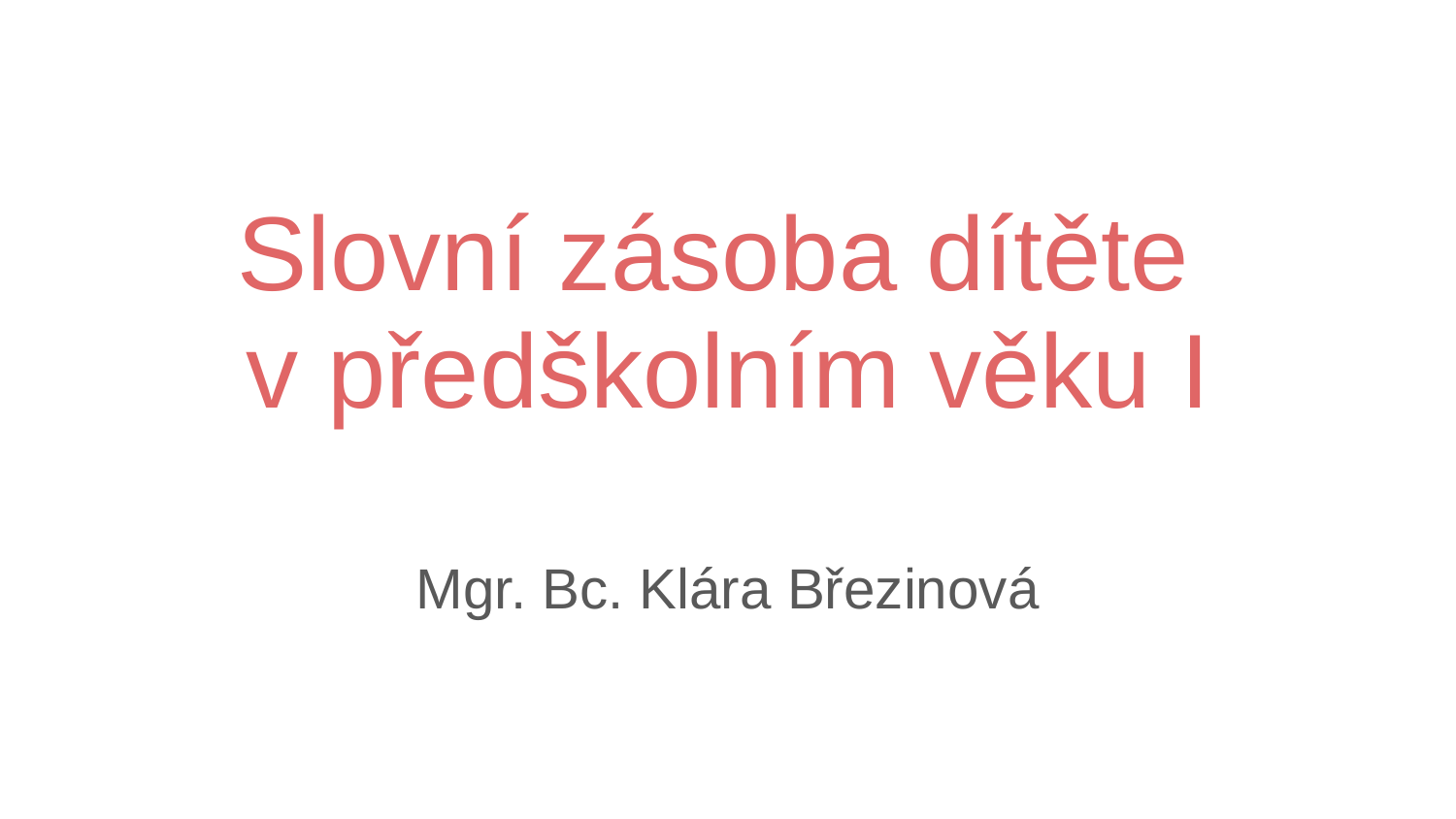

# Slovní zásoba dítěte v předškolním věku I
Mgr. Bc. Klára Březinová